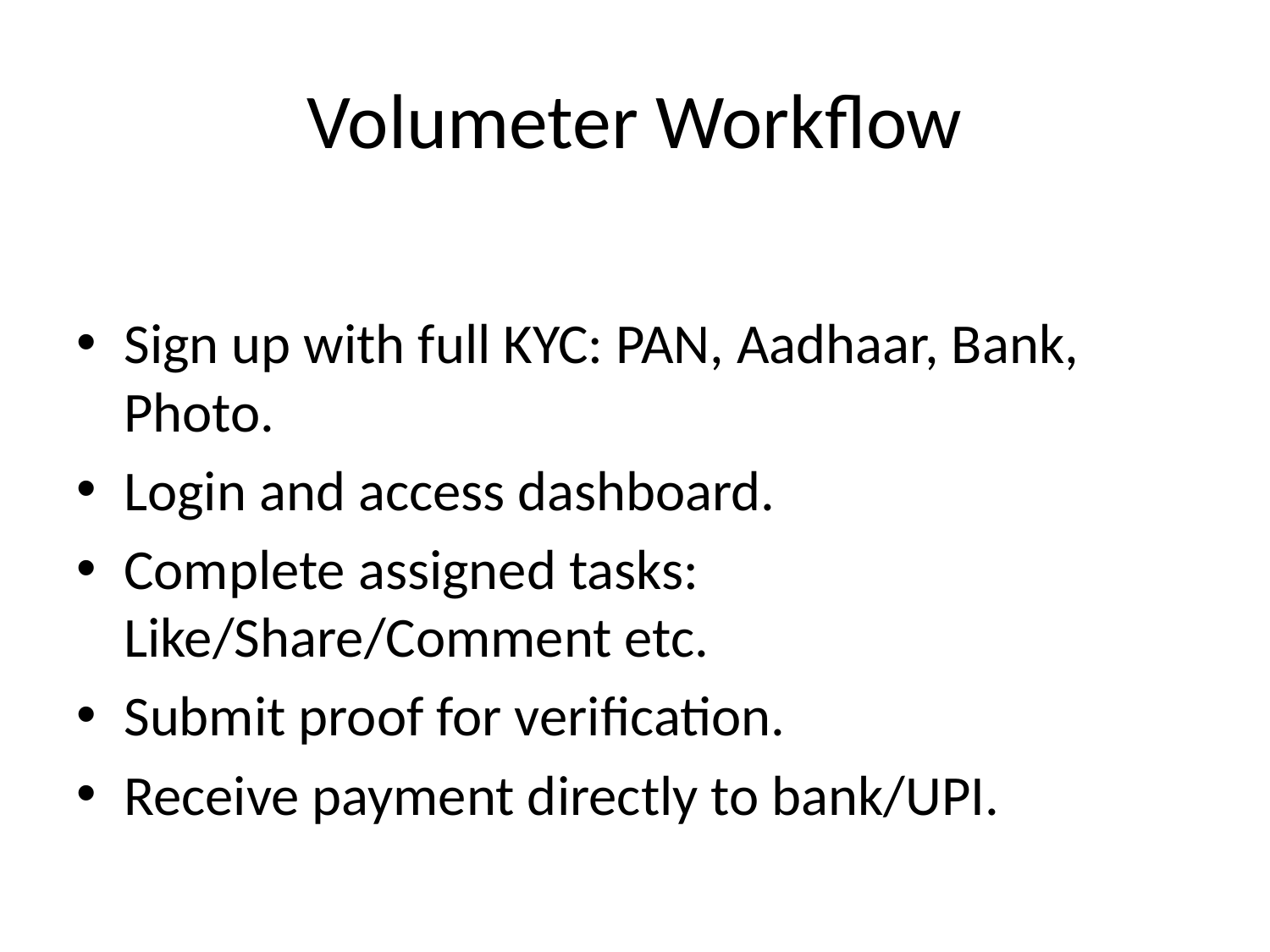

# Volumeter Workflow

Sign up with full KYC: PAN, Aadhaar, Bank, Photo.
Login and access dashboard.
Complete assigned tasks: Like/Share/Comment etc.
Submit proof for verification.
Receive payment directly to bank/UPI.